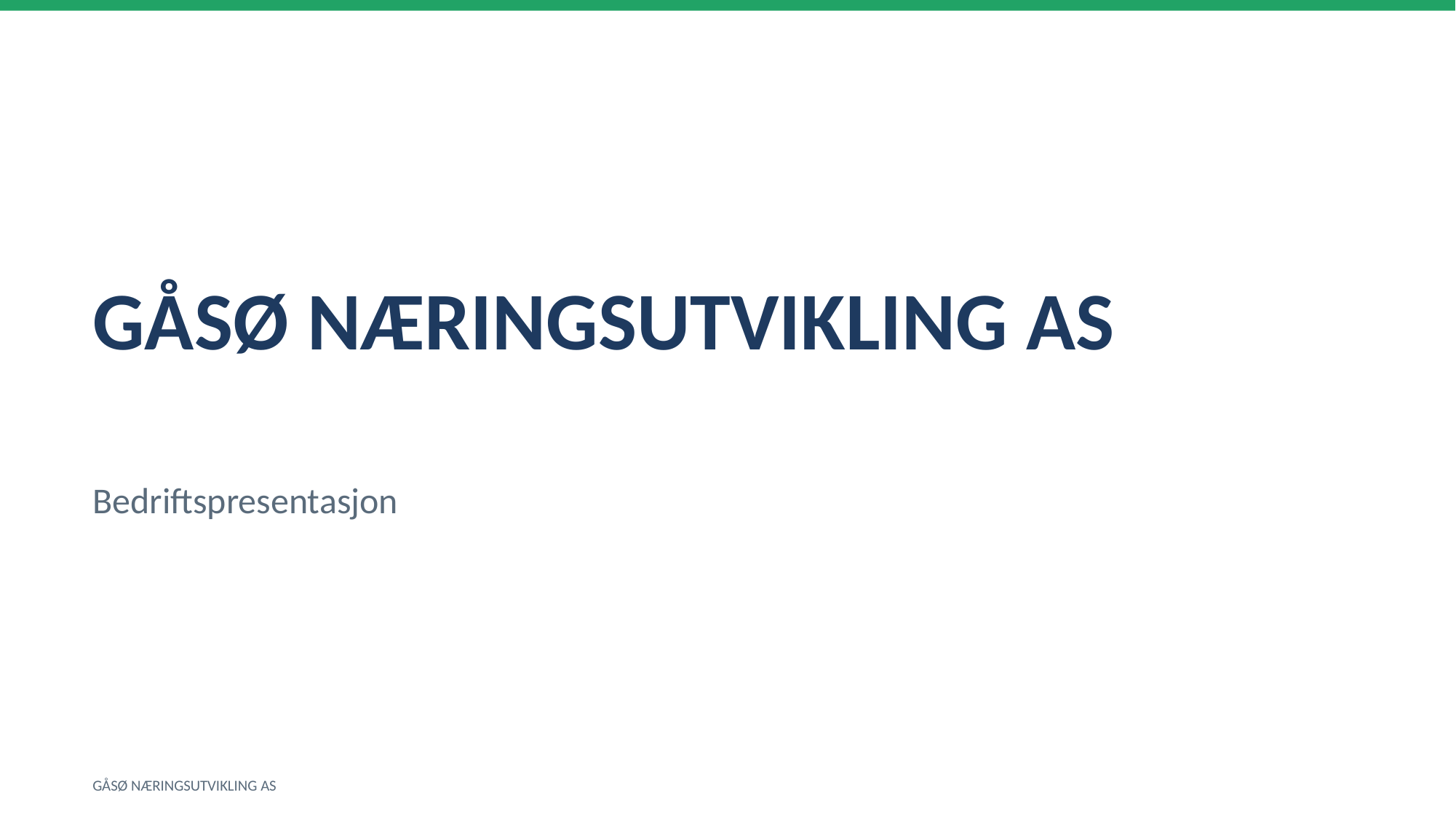

GÅSØ NÆRINGSUTVIKLING AS
Bedriftspresentasjon
GÅSØ NÆRINGSUTVIKLING AS